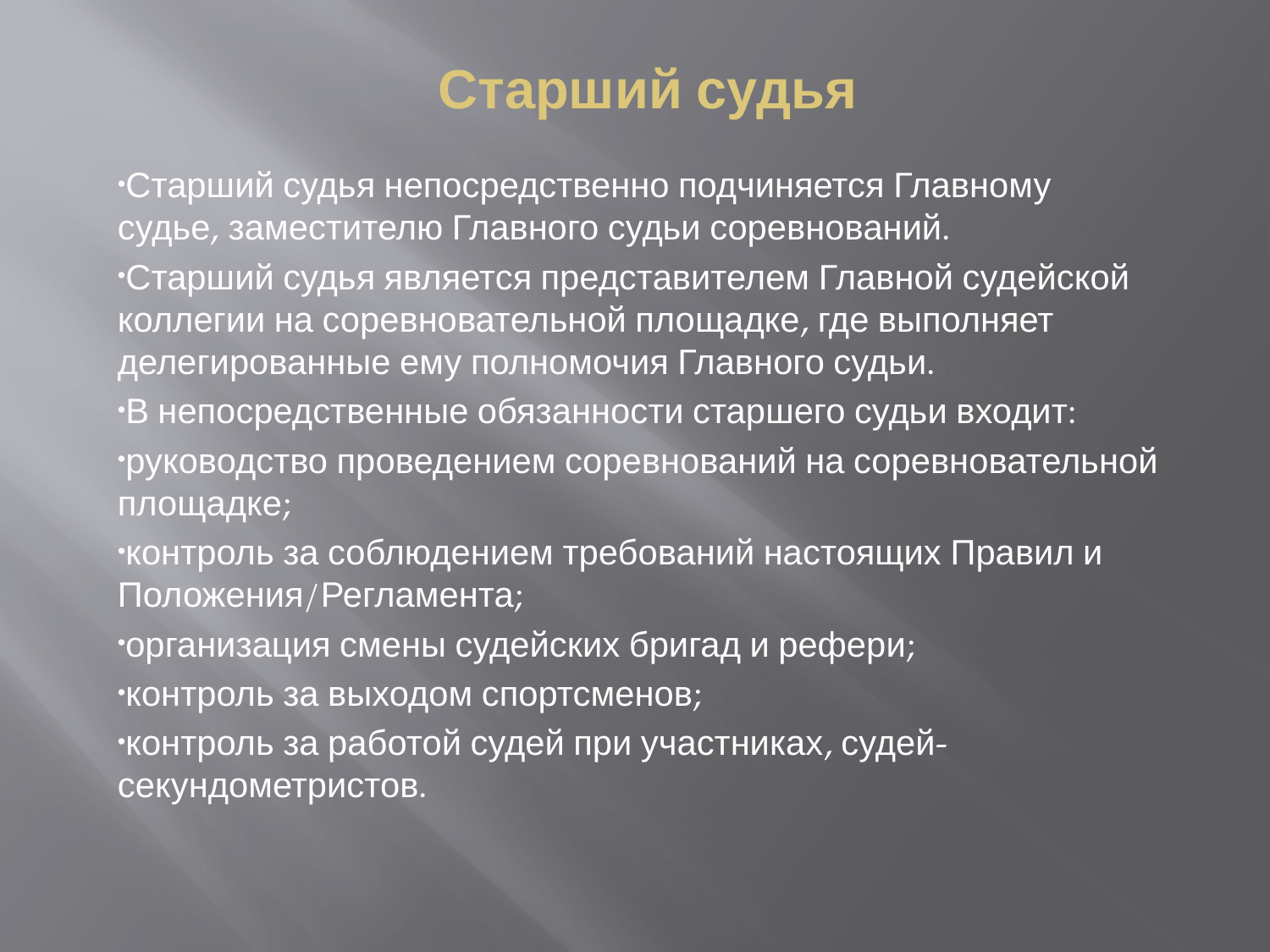

# Старший судья
Старший судья непосредственно подчиняется Главному судье, заместителю Главного судьи соревнований.
Старший судья является представителем Главной судейской коллегии на соревновательной площадке, где выполняет делегированные ему полномочия Главного судьи.
В непосредственные обязанности старшего судьи входит:
руководство проведением соревнований на соревновательной площадке;
контроль за соблюдением требований настоящих Правил и Положения/Регламента;
организация смены судейских бригад и рефери;
контроль за выходом спортсменов;
контроль за работой судей при участниках, судей-секундометристов.